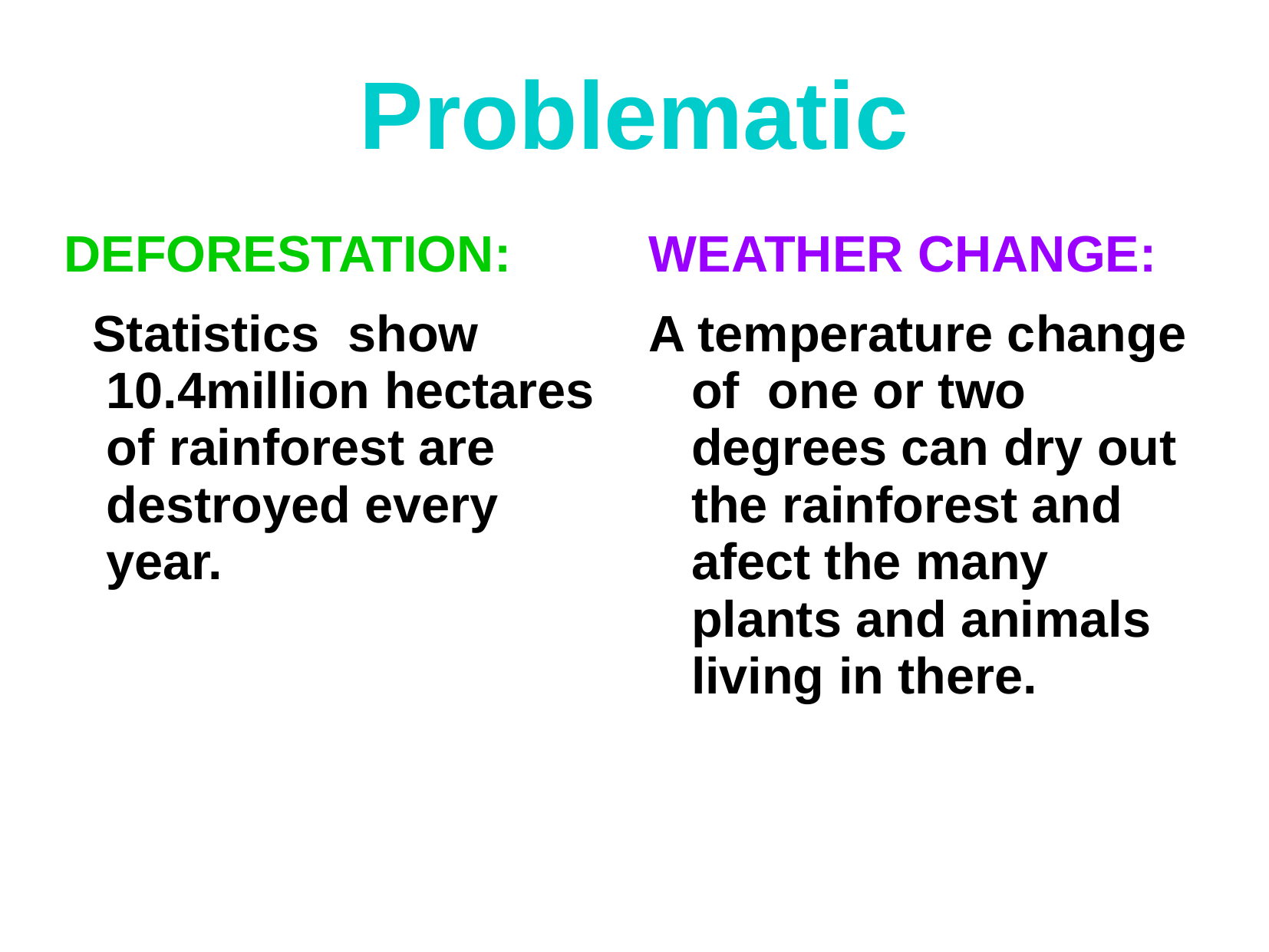

# Problematic
DEFORESTATION:
  Statistics  show 10.4million hectares of rainforest are destroyed every year.

WEATHER CHANGE:
A temperature change of  one or two degrees can dry out the rainforest and afect the many plants and animals living in there.